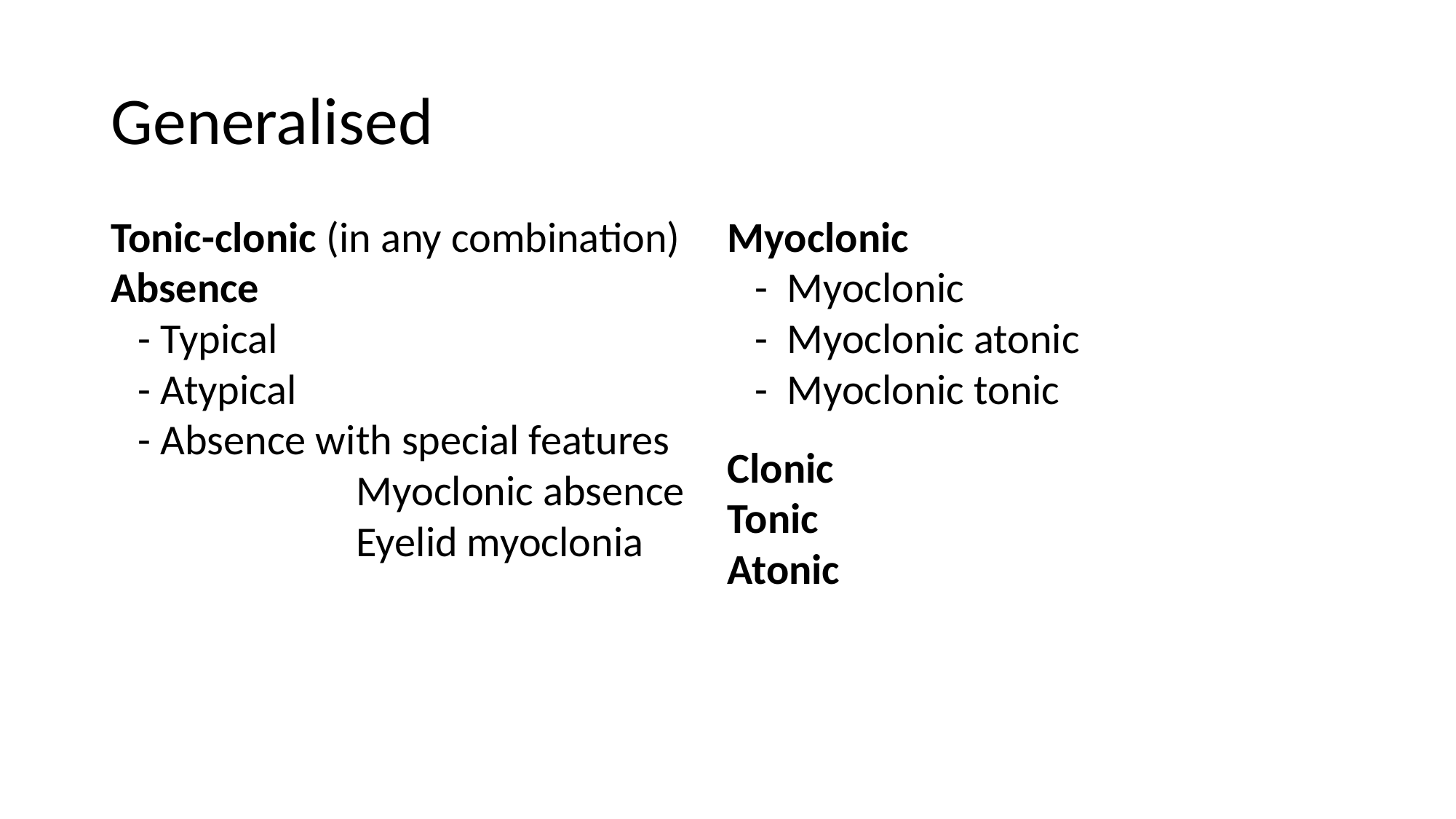

# Generalised
Tonic-clonic (in any combination)
Absence
	- Typical
	- Atypical
	- Absence with special features
    	    	Myoclonic absence
    		Eyelid myoclonia

Myoclonic
	-  Myoclonic
	-  Myoclonic atonic
	-  Myoclonic tonic

Clonic
Tonic
Atonic